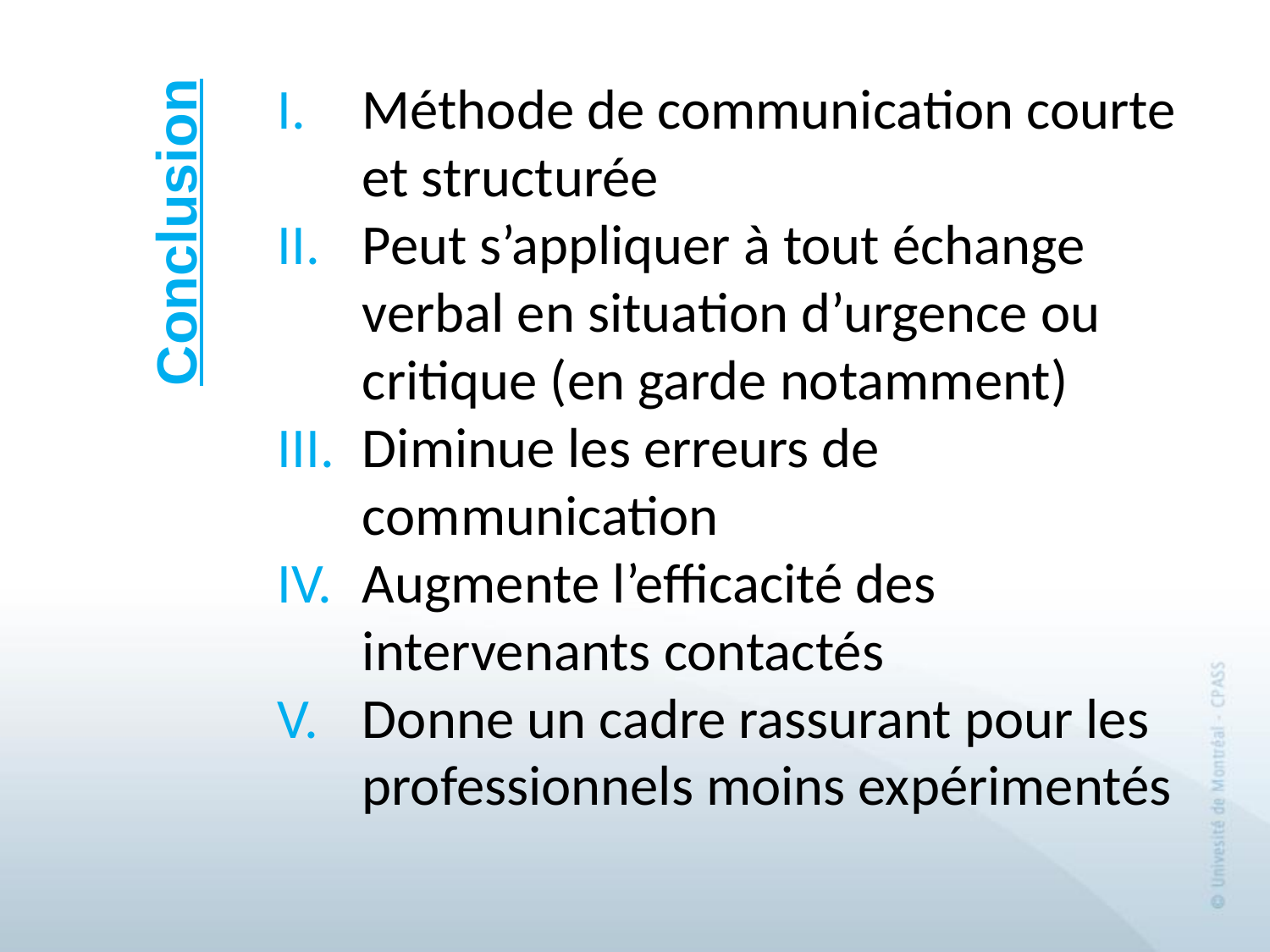

Méthode de communication courte et structurée
Peut s’appliquer à tout échange verbal en situation d’urgence ou critique (en garde notamment)
Diminue les erreurs de communication
Augmente l’efficacité des intervenants contactés
Donne un cadre rassurant pour les professionnels moins expérimentés
# Conclusion